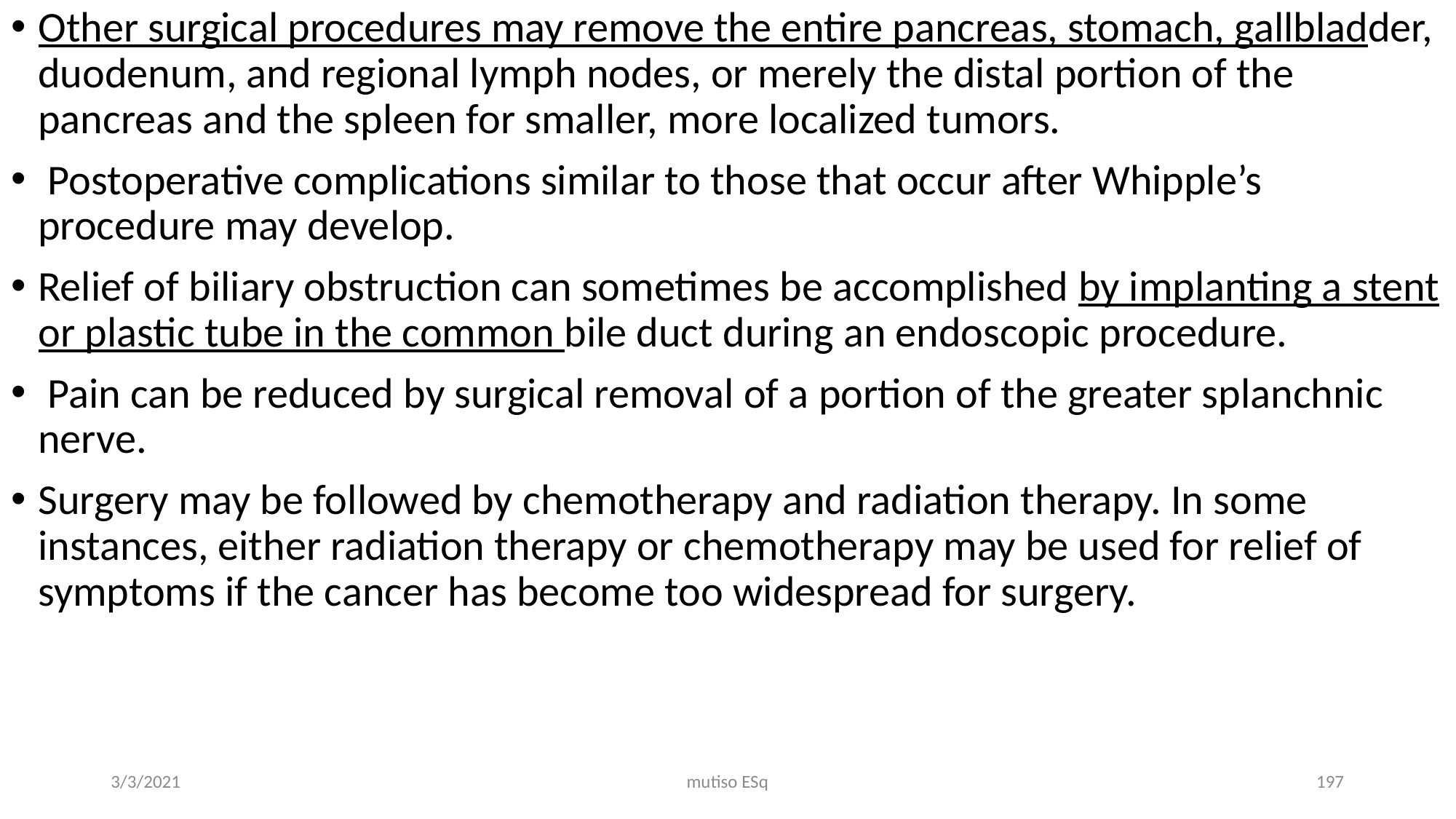

Other surgical procedures may remove the entire pancreas, stomach, gallbladder, duodenum, and regional lymph nodes, or merely the distal portion of the pancreas and the spleen for smaller, more localized tumors.
 Postoperative complications similar to those that occur after Whipple’s procedure may develop.
Relief of biliary obstruction can sometimes be accomplished by implanting a stent or plastic tube in the common bile duct during an endoscopic procedure.
 Pain can be reduced by surgical removal of a portion of the greater splanchnic nerve.
Surgery may be followed by chemotherapy and radiation therapy. In some instances, either radiation therapy or chemotherapy may be used for relief of symptoms if the cancer has become too widespread for surgery.
3/3/2021
mutiso ESq
197